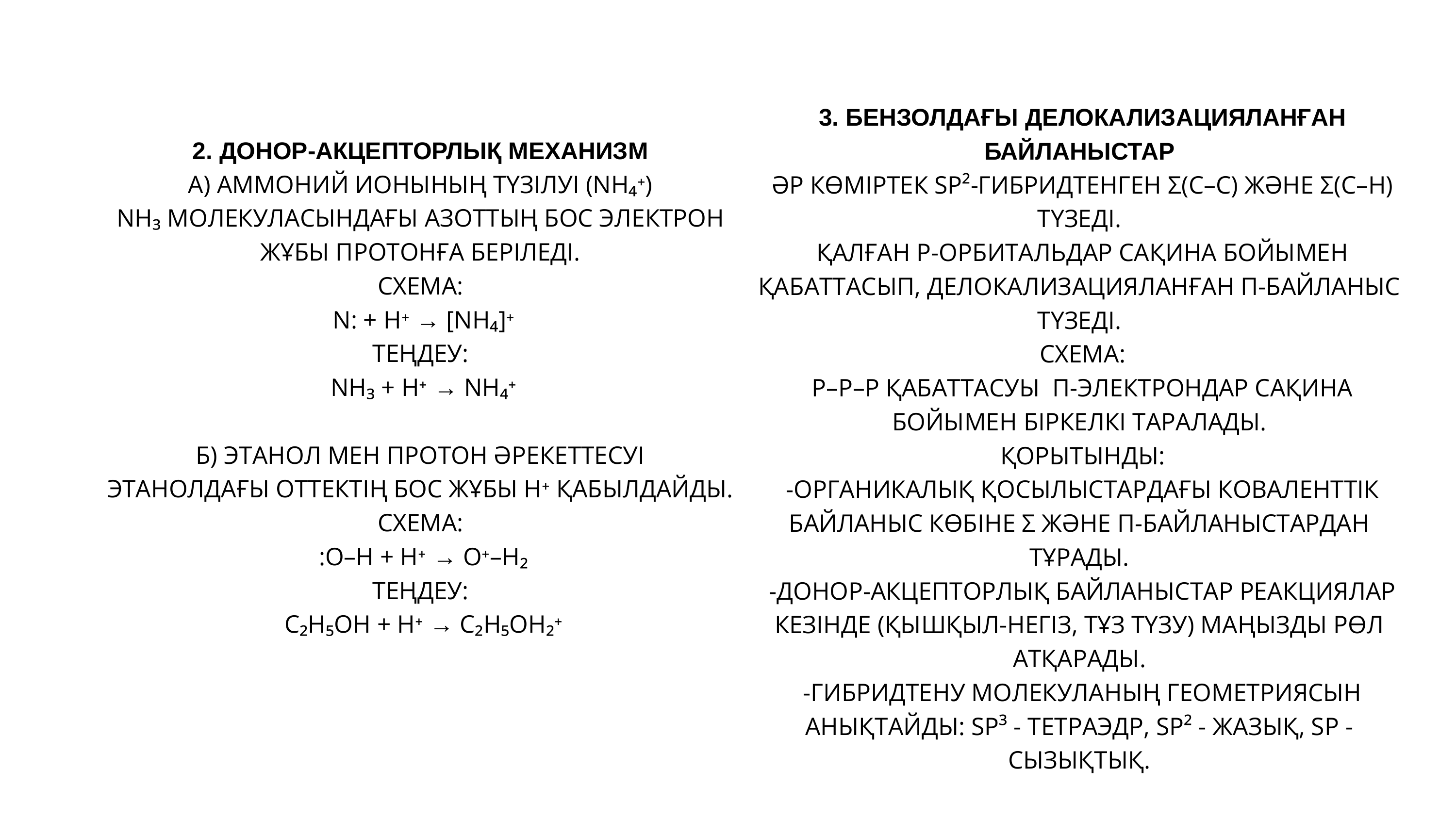

3. БЕНЗОЛДАҒЫ ДЕЛОКАЛИЗАЦИЯЛАНҒАН БАЙЛАНЫСТАР
 ӘР КӨМІРТЕК SP²-ГИБРИДТЕНГЕН Σ(C–C) ЖӘНЕ Σ(C–H) ТҮЗЕДІ.
 ҚАЛҒАН P-ОРБИТАЛЬДАР САҚИНА БОЙЫМЕН ҚАБАТТАСЫП, ДЕЛОКАЛИЗАЦИЯЛАНҒАН Π-БАЙЛАНЫС ТҮЗЕДІ.
 СХЕМА:
 P–P–P ҚАБАТТАСУЫ  Π-ЭЛЕКТРОНДАР САҚИНА БОЙЫМЕН БІРКЕЛКІ ТАРАЛАДЫ.
 ҚОРЫТЫНДЫ:
 -ОРГАНИКАЛЫҚ ҚОСЫЛЫСТАРДАҒЫ КОВАЛЕНТТІК БАЙЛАНЫС КӨБІНЕ Σ ЖӘНЕ Π-БАЙЛАНЫСТАРДАН ТҰРАДЫ.
 -ДОНОР-АКЦЕПТОРЛЫҚ БАЙЛАНЫСТАР РЕАКЦИЯЛАР КЕЗІНДЕ (ҚЫШҚЫЛ-НЕГІЗ, ТҰЗ ТҮЗУ) МАҢЫЗДЫ РӨЛ АТҚАРАДЫ.
 -ГИБРИДТЕНУ МОЛЕКУЛАНЫҢ ГЕОМЕТРИЯСЫН АНЫҚТАЙДЫ: SP³ - ТЕТРАЭДР, SP² - ЖАЗЫҚ, SP - СЫЗЫҚТЫҚ.

2. ДОНОР-АКЦЕПТОРЛЫҚ МЕХАНИЗМ
А) АММОНИЙ ИОНЫНЫҢ ТҮЗІЛУІ (NH₄⁺)
NH₃ МОЛЕКУЛАСЫНДАҒЫ АЗОТТЫҢ БОС ЭЛЕКТРОН ЖҰБЫ ПРОТОНҒА БЕРІЛЕДІ.
СХЕМА:
 N: + H⁺ → [NH₄]⁺
ТЕҢДЕУ:
 NH₃ + H⁺ → NH₄⁺

Б) ЭТАНОЛ МЕН ПРОТОН ӘРЕКЕТТЕСУІ
ЭТАНОЛДАҒЫ ОТТЕКТІҢ БОС ЖҰБЫ H⁺ ҚАБЫЛДАЙДЫ.
СХЕМА:
 :O–H + H⁺ → O⁺–H₂
ТЕҢДЕУ:
 C₂H₅OH + H⁺ → C₂H₅OH₂⁺